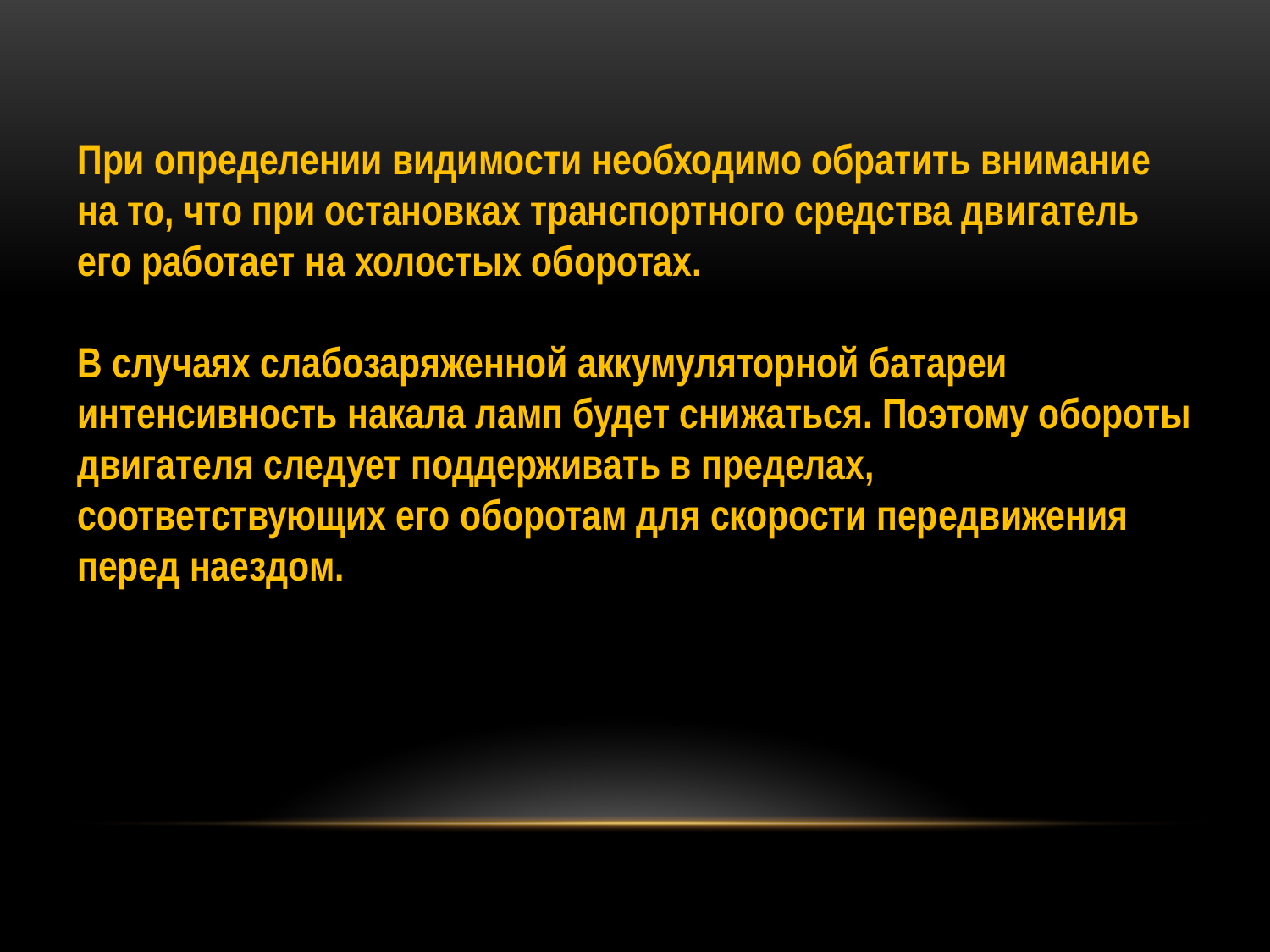

При определении видимости необходимо обратить внимание на то, что при остановках транспортного средства двигатель его работает на холостых оборотах.

В случаях слабозаряженной аккумуляторной батареи интенсивность накала ламп будет снижаться. Поэтому обороты двигателя следует поддерживать в пределах, соответствующих его оборотам для скорости передвижения перед наездом.